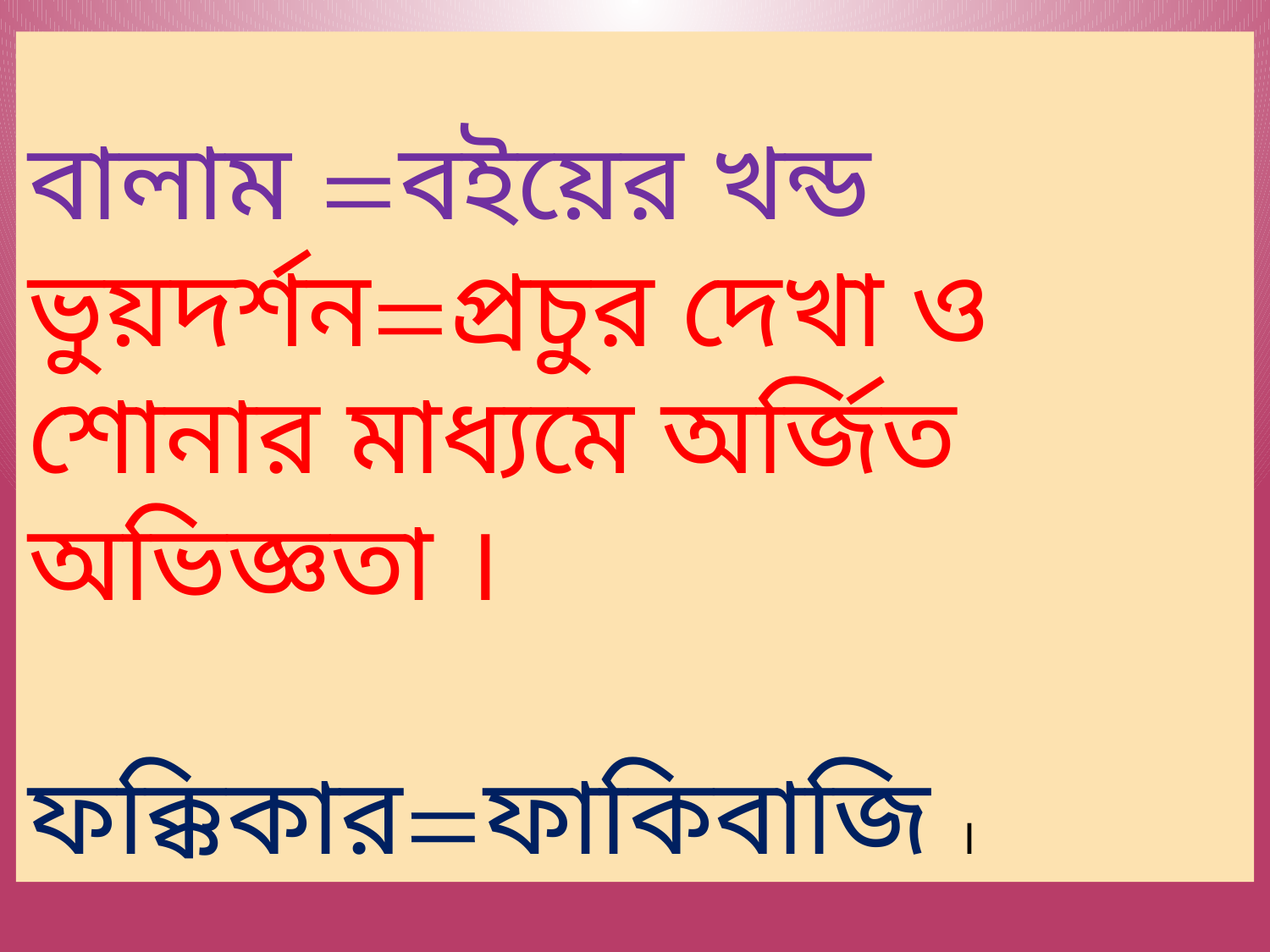

বালাম =বইয়ের খন্ড
ভুয়দর্শন=প্রচুর দেখা ও শোনার মাধ্যমে অর্জিত অভিজ্ঞতা ।

ফক্কিকার=ফাকিবাজি ।